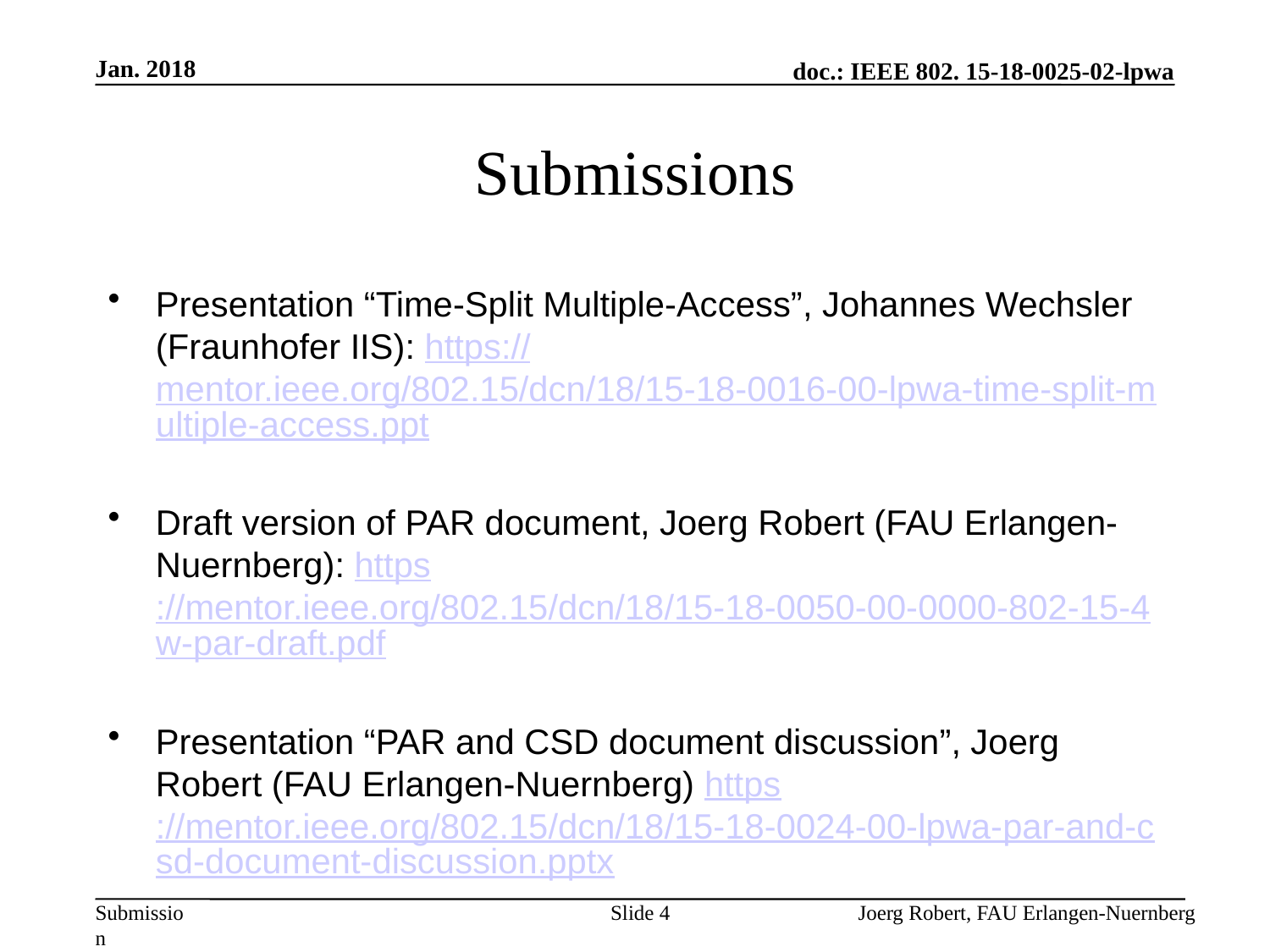

Jan. 2018
# Submissions
Presentation “Time-Split Multiple-Access”, Johannes Wechsler (Fraunhofer IIS): https://mentor.ieee.org/802.15/dcn/18/15-18-0016-00-lpwa-time-split-multiple-access.ppt

Draft version of PAR document, Joerg Robert (FAU Erlangen-Nuernberg): https://mentor.ieee.org/802.15/dcn/18/15-18-0050-00-0000-802-15-4w-par-draft.pdf

Presentation “PAR and CSD document discussion”, Joerg Robert (FAU Erlangen-Nuernberg) https://mentor.ieee.org/802.15/dcn/18/15-18-0024-00-lpwa-par-and-csd-document-discussion.pptx

Slide 4
Joerg Robert, FAU Erlangen-Nuernberg